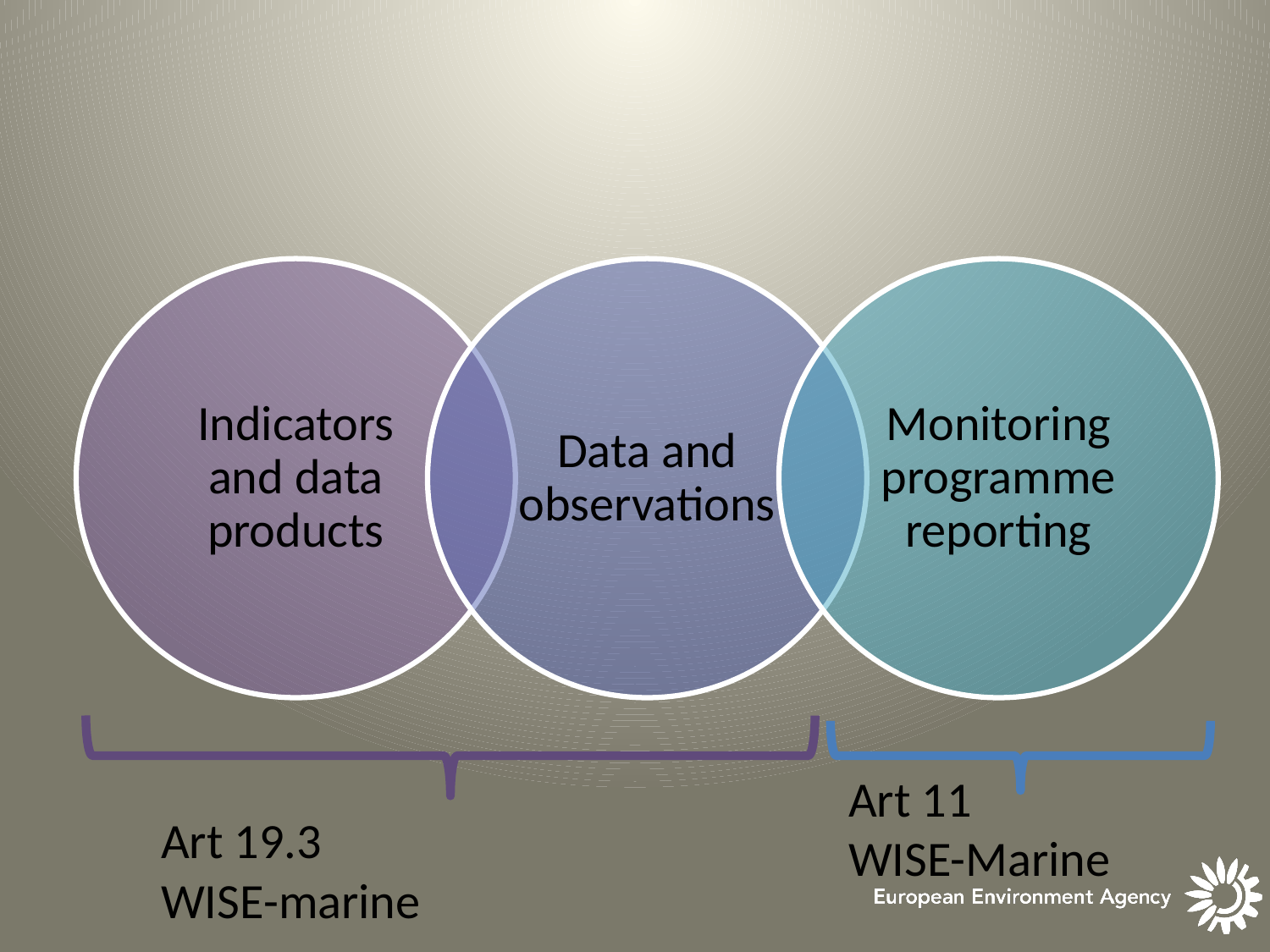

Indicators and data products
Data and observations
Monitoring programme reporting

Art 11
WISE-Marine
Art 19.3
WISE-marine